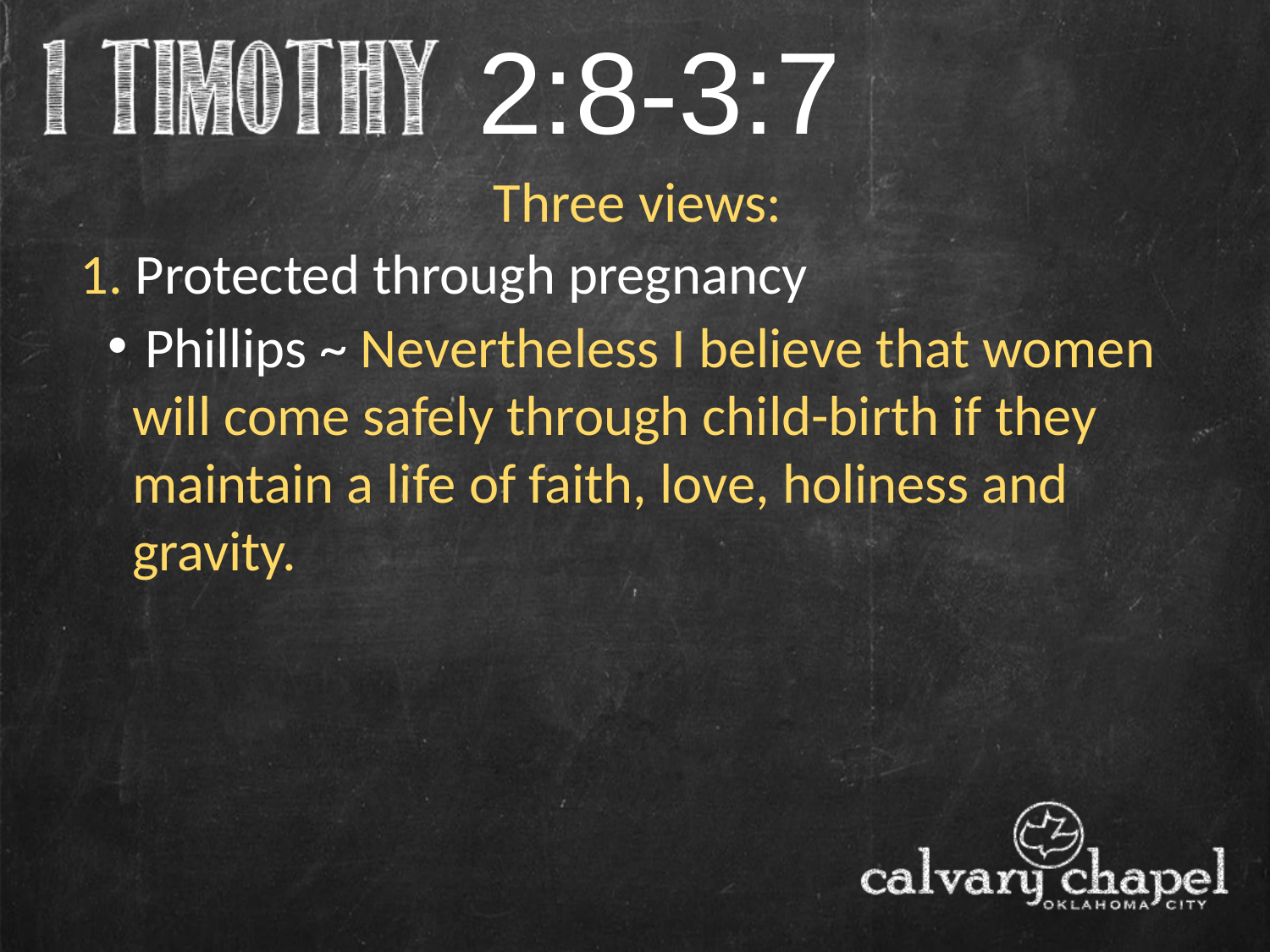

2:8-3:7
Three views:
1. Protected through pregnancy
 Phillips ~ Nevertheless I believe that women will come safely through child-birth if they maintain a life of faith, love, holiness and gravity.